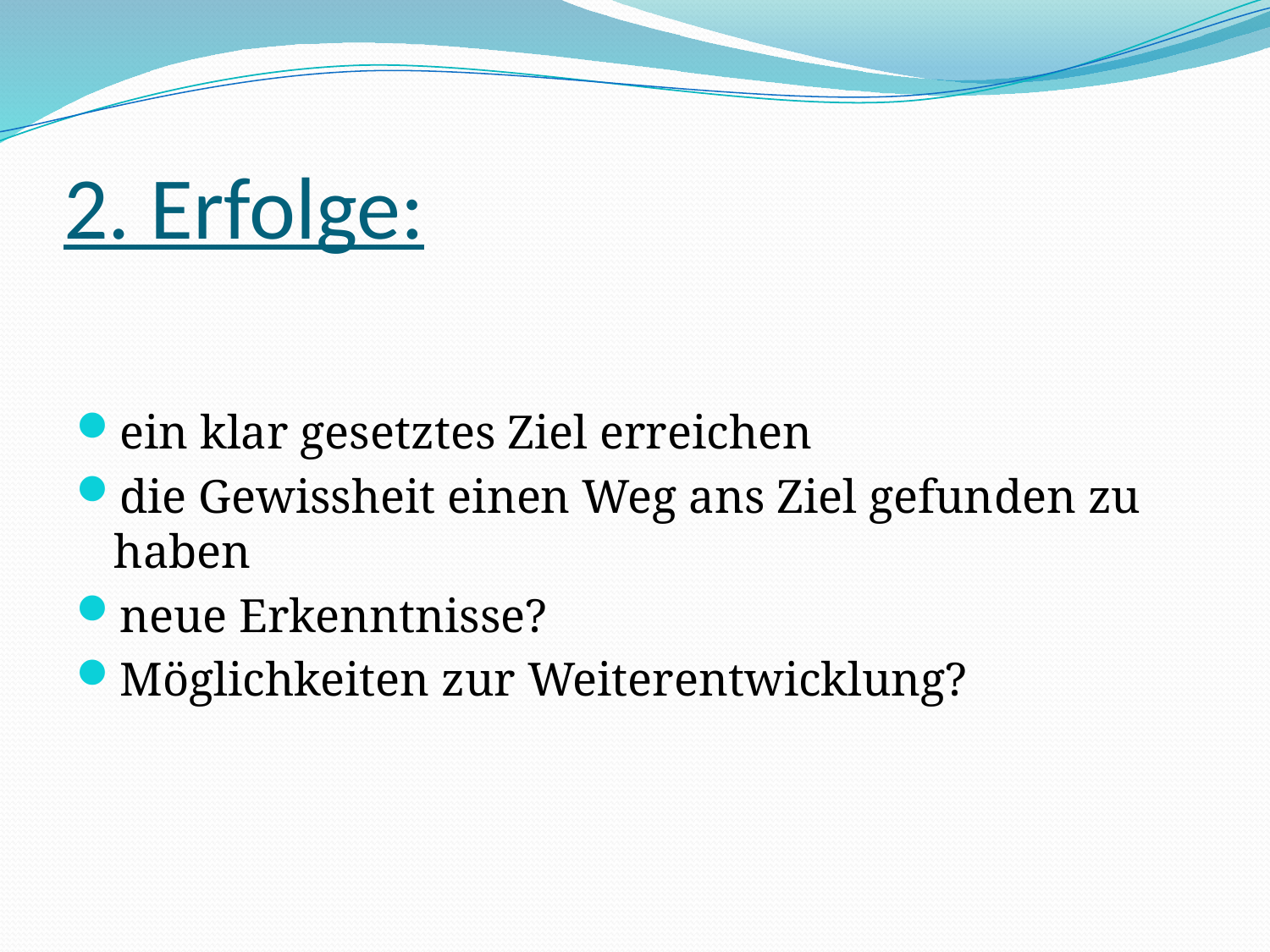

# 2. Erfolge:

ein klar gesetztes Ziel erreichen
die Gewissheit einen Weg ans Ziel gefunden zu haben
neue Erkenntnisse?
Möglichkeiten zur Weiterentwicklung?